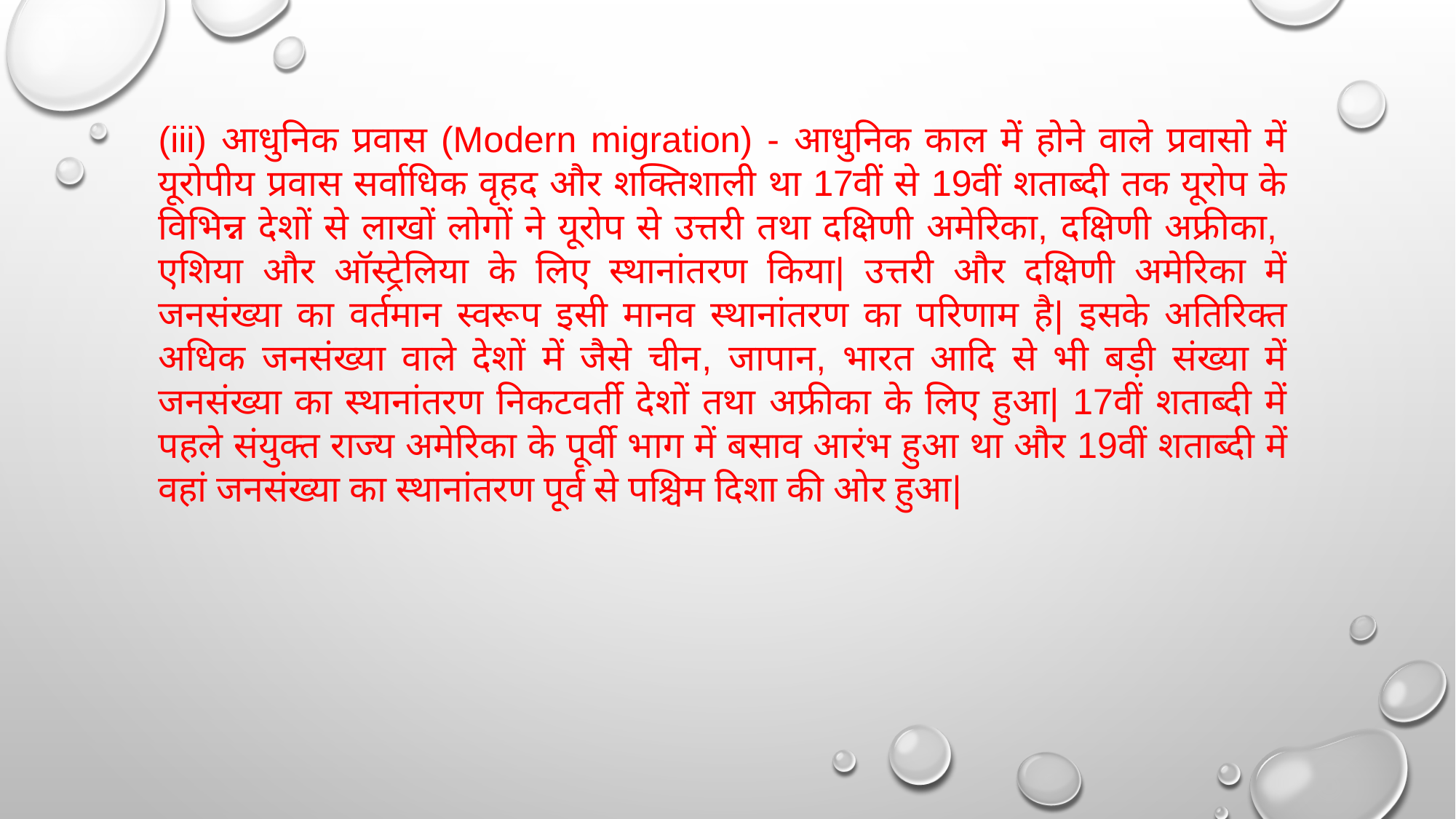

(iii) आधुनिक प्रवास (Modern migration) - आधुनिक काल में होने वाले प्रवासो में यूरोपीय प्रवास सर्वाधिक वृहद और शक्तिशाली था 17वीं से 19वीं शताब्दी तक यूरोप के विभिन्न देशों से लाखों लोगों ने यूरोप से उत्तरी तथा दक्षिणी अमेरिका, दक्षिणी अफ्रीका,  एशिया और ऑस्ट्रेलिया के लिए स्थानांतरण किया| उत्तरी और दक्षिणी अमेरिका में जनसंख्या का वर्तमान स्वरूप इसी मानव स्थानांतरण का परिणाम है| इसके अतिरिक्त अधिक जनसंख्या वाले देशों में जैसे चीन, जापान, भारत आदि से भी बड़ी संख्या में जनसंख्या का स्थानांतरण निकटवर्ती देशों तथा अफ्रीका के लिए हुआ| 17वीं शताब्दी में पहले संयुक्त राज्य अमेरिका के पूर्वी भाग में बसाव आरंभ हुआ था और 19वीं शताब्दी में वहां जनसंख्या का स्थानांतरण पूर्व से पश्चिम दिशा की ओर हुआ|